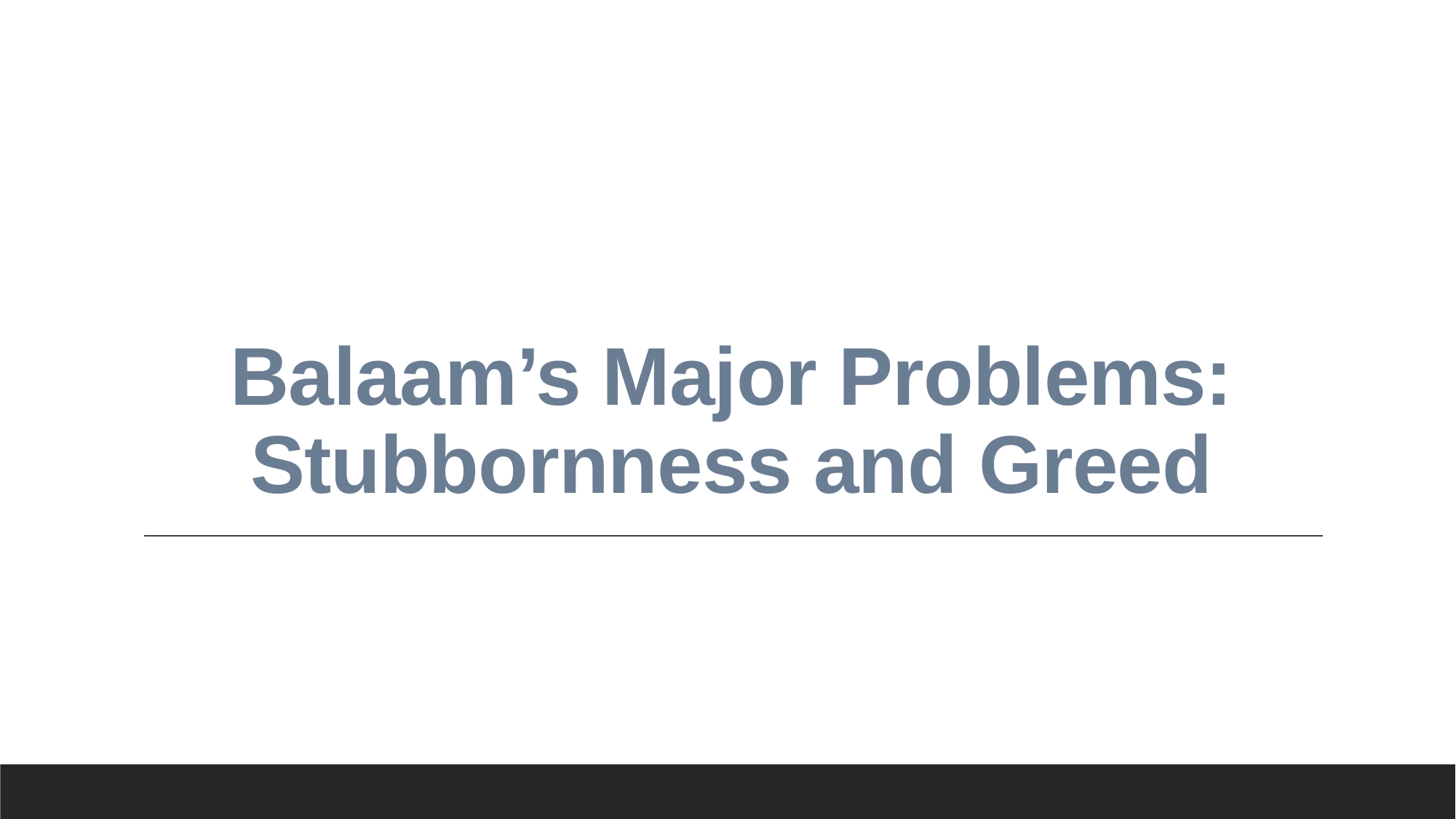

# Balaam’s Major Problems: Stubbornness and Greed